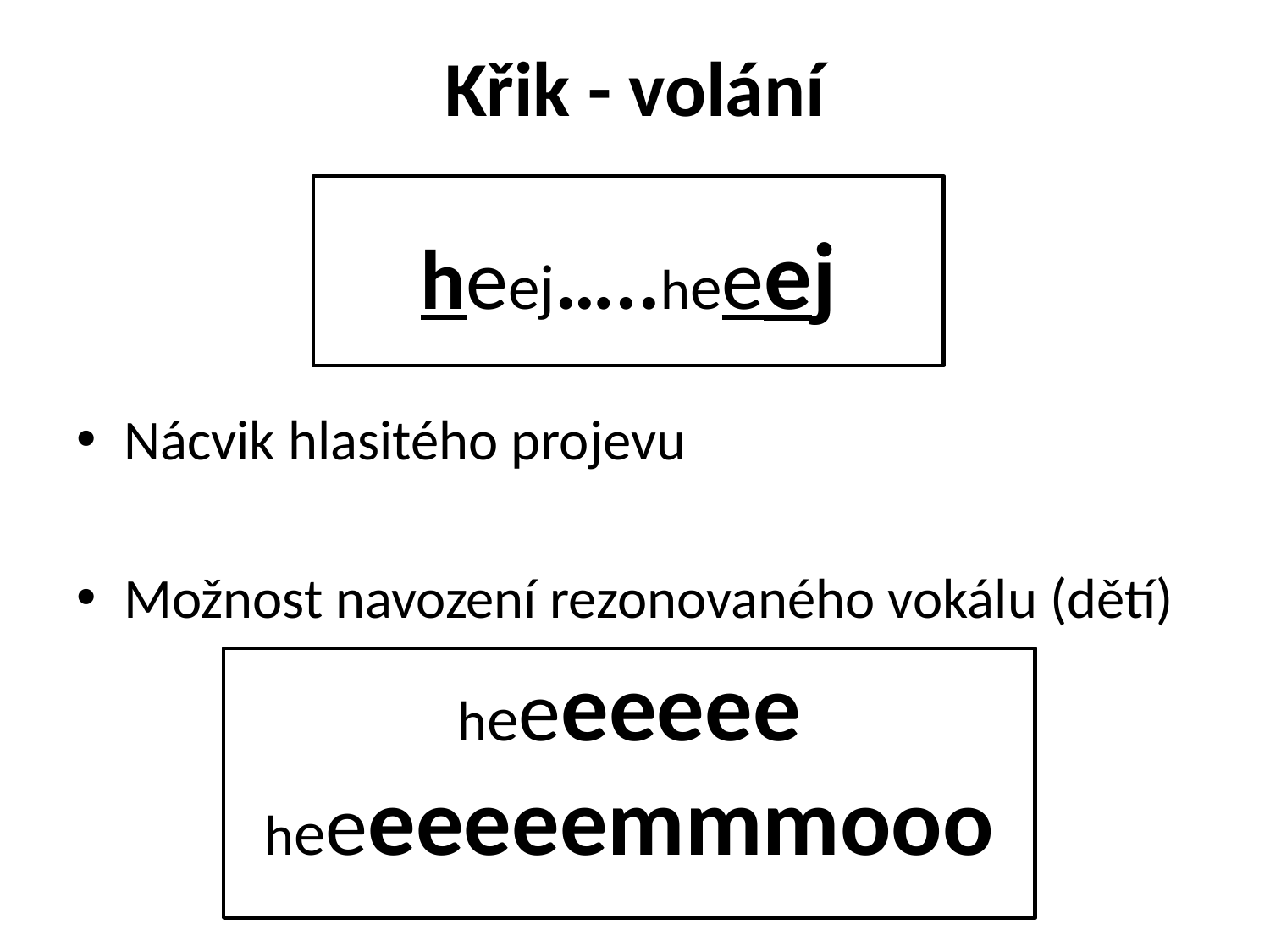

# Křik - volání
heej…..heeej
Nácvik hlasitého projevu

Možnost navození rezonovaného vokálu (dětí)

heeeeeee
heeeeeeemmmooo